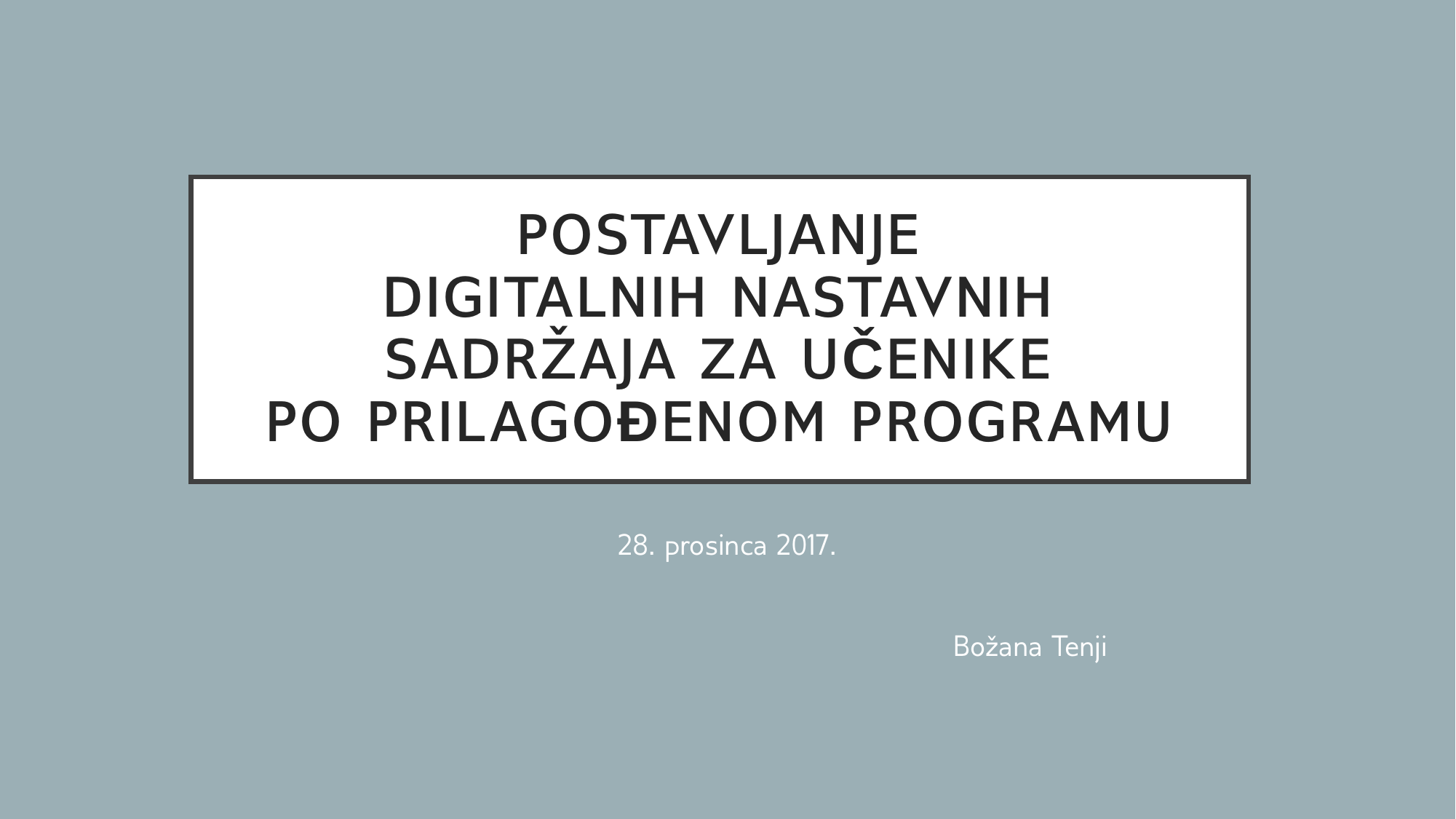

# Postavljanje digitalnih nastavnih sadržaja za učenike po prilagođenom programu
28. prosinca 2017.

                                                                    Božana Tenji